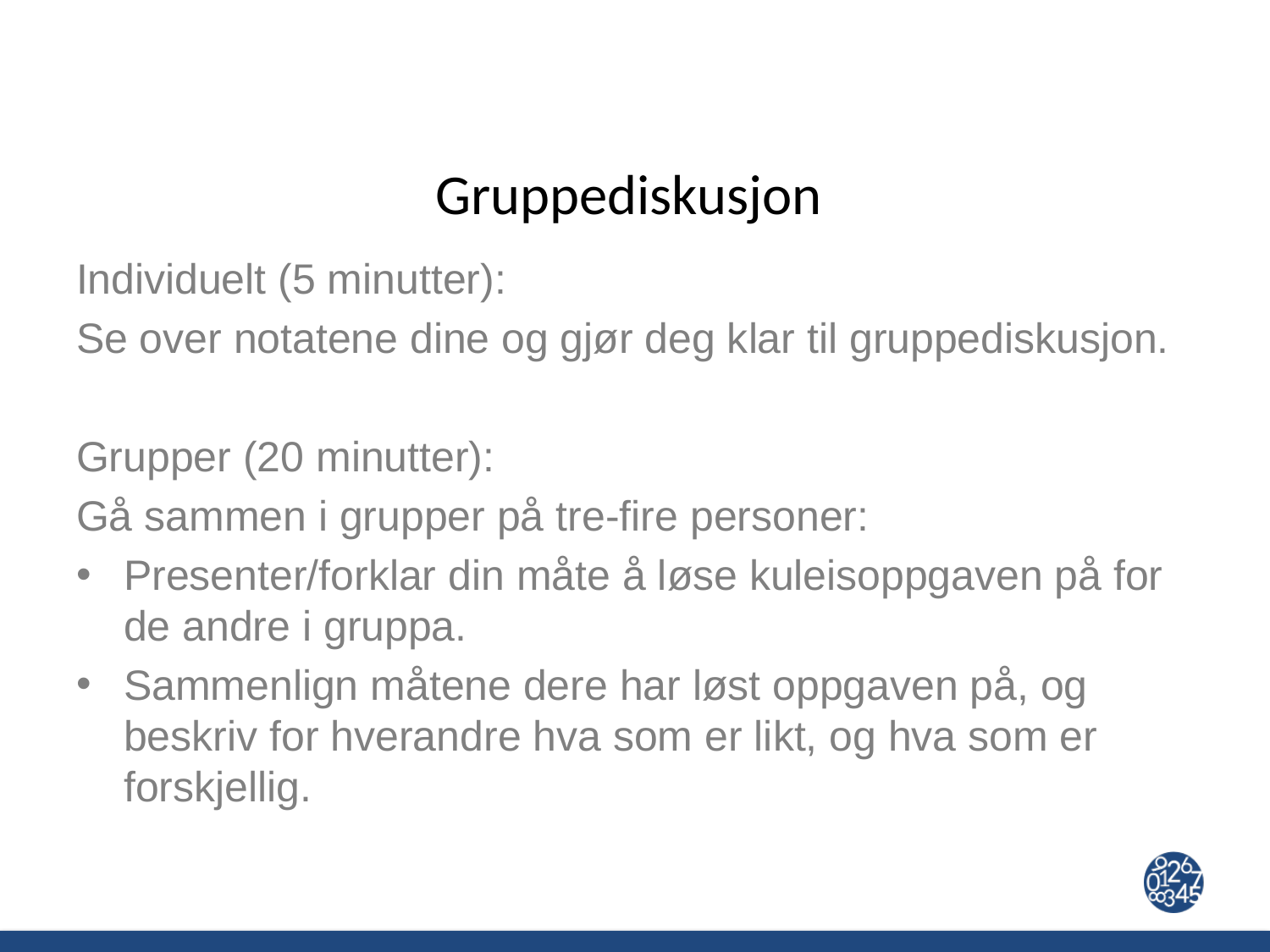

# Gruppediskusjon
Individuelt (5 minutter):
Se over notatene dine og gjør deg klar til gruppediskusjon.

Grupper (20 minutter):
Gå sammen i grupper på tre-fire personer:
Presenter/forklar din måte å løse kuleisoppgaven på for de andre i gruppa.
Sammenlign måtene dere har løst oppgaven på, og beskriv for hverandre hva som er likt, og hva som er forskjellig.